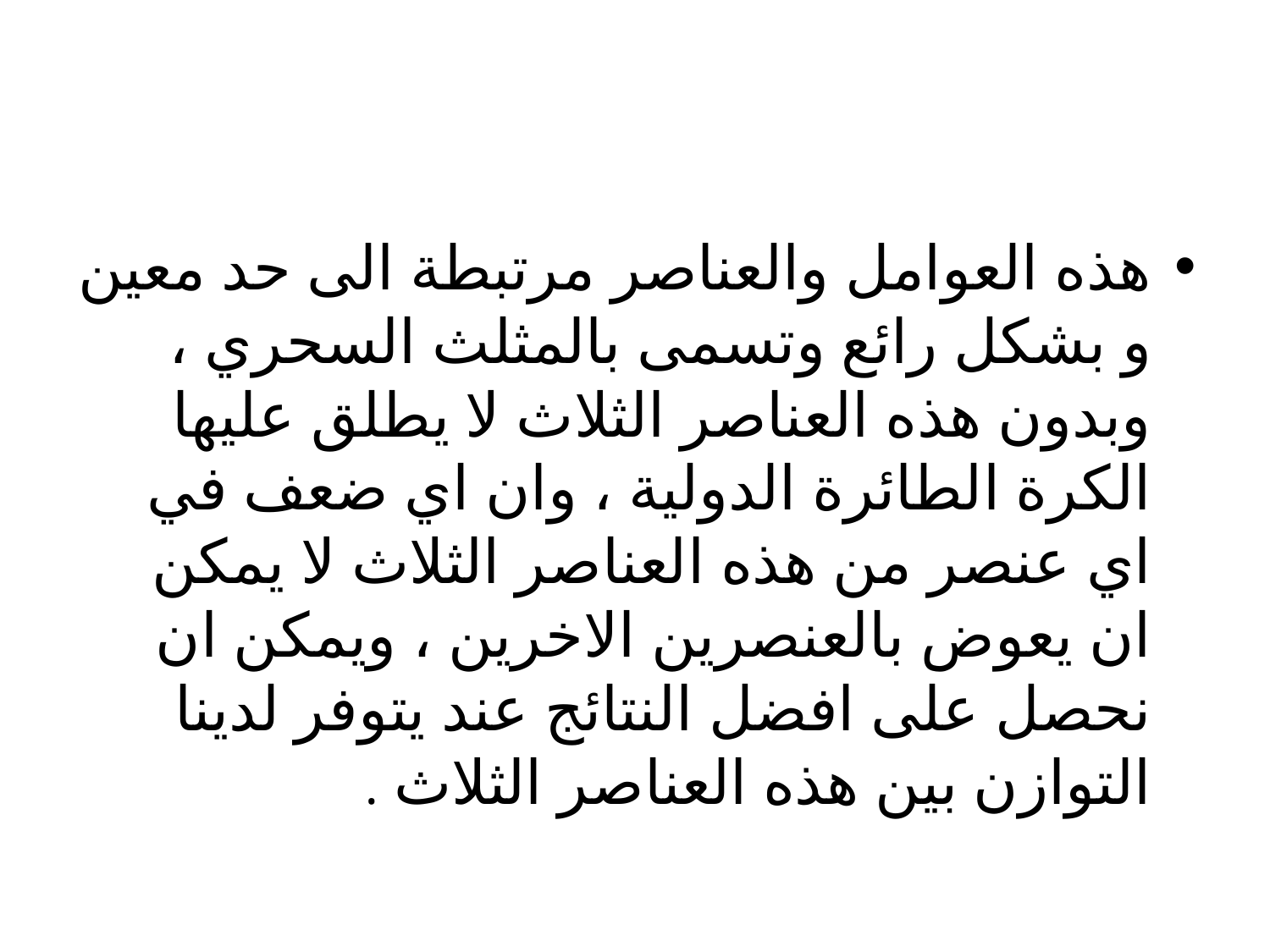

#
هذه العوامل والعناصر مرتبطة الى حد معين و بشكل رائع وتسمى بالمثلث السحري ، وبدون هذه العناصر الثلاث لا يطلق عليها الكرة الطائرة الدولية ، وان اي ضعف في اي عنصر من هذه العناصر الثلاث لا يمكن ان يعوض بالعنصرين الاخرين ، ويمكن ان نحصل على افضل النتائج عند يتوفر لدينا التوازن بين هذه العناصر الثلاث .